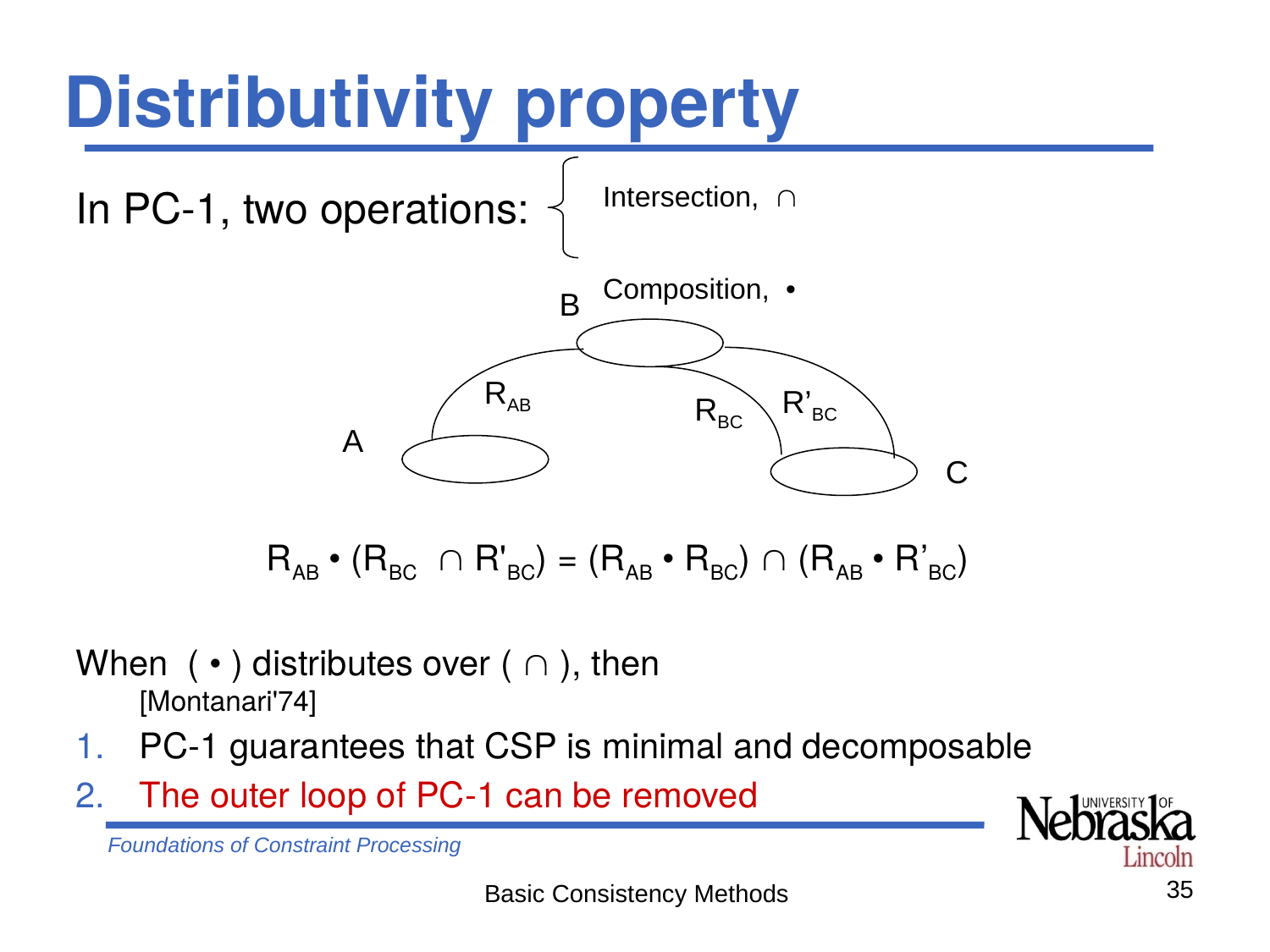

# Distributivity property
Intersection,  ∩
Composition,  •

In PC-1, two operations:

		RAB • (RBC  ∩ R'BC) = (RAB • RBC) ∩ (RAB • R’BC)

When  ( • ) distributes over ( ∩ ), then 			 [Montanari'74]
PC-1 guarantees that CSP is minimal and decomposable
The outer loop of PC-1 can be removed
B

R’BC
RAB
RBC
A

C

35